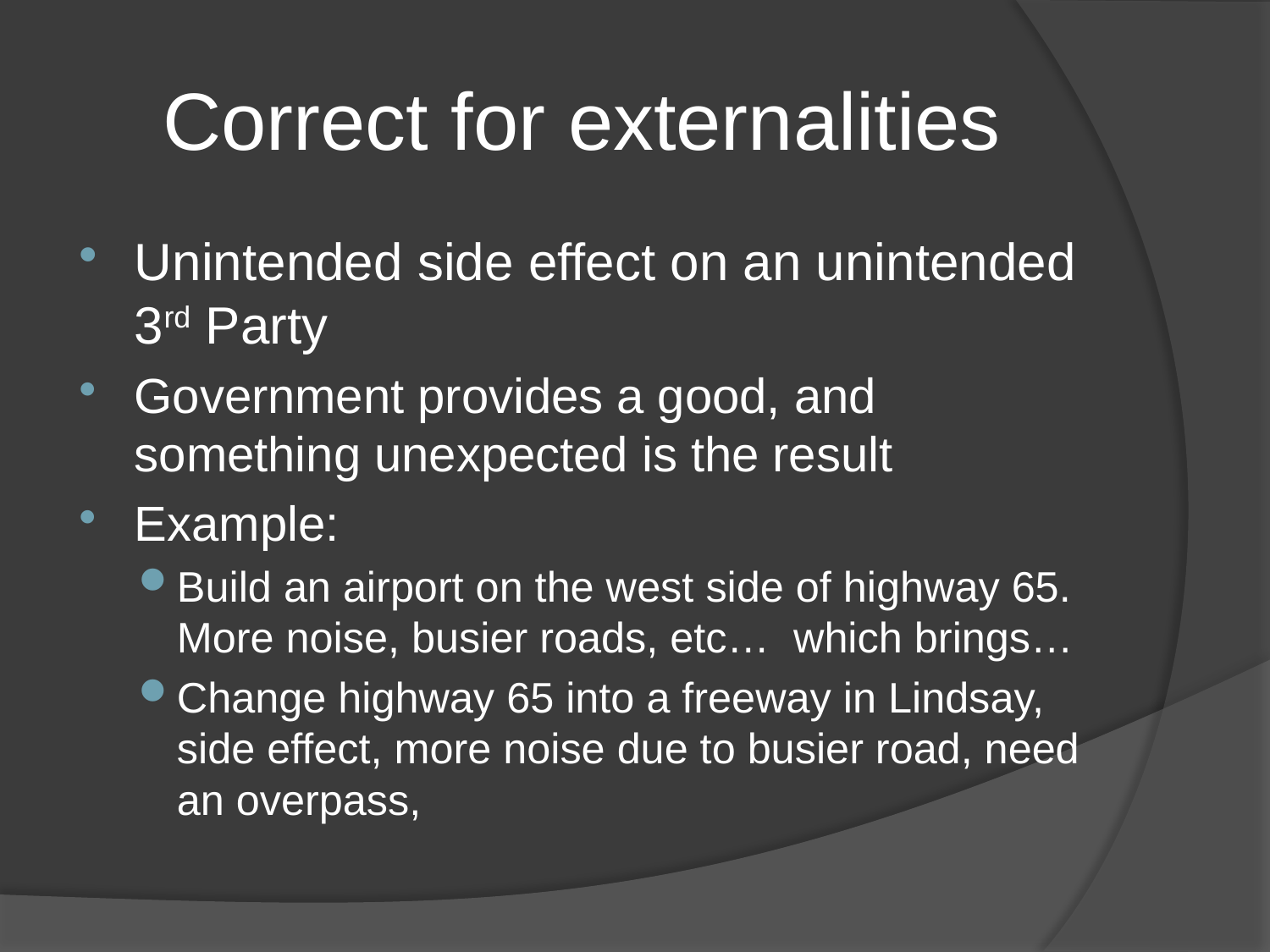

# Correct for externalities
Unintended side effect on an unintended 3rd Party
Government provides a good, and something unexpected is the result
Example:
Build an airport on the west side of highway 65.  More noise, busier roads, etc…  which brings…
Change highway 65 into a freeway in Lindsay, side effect, more noise due to busier road, need an overpass,